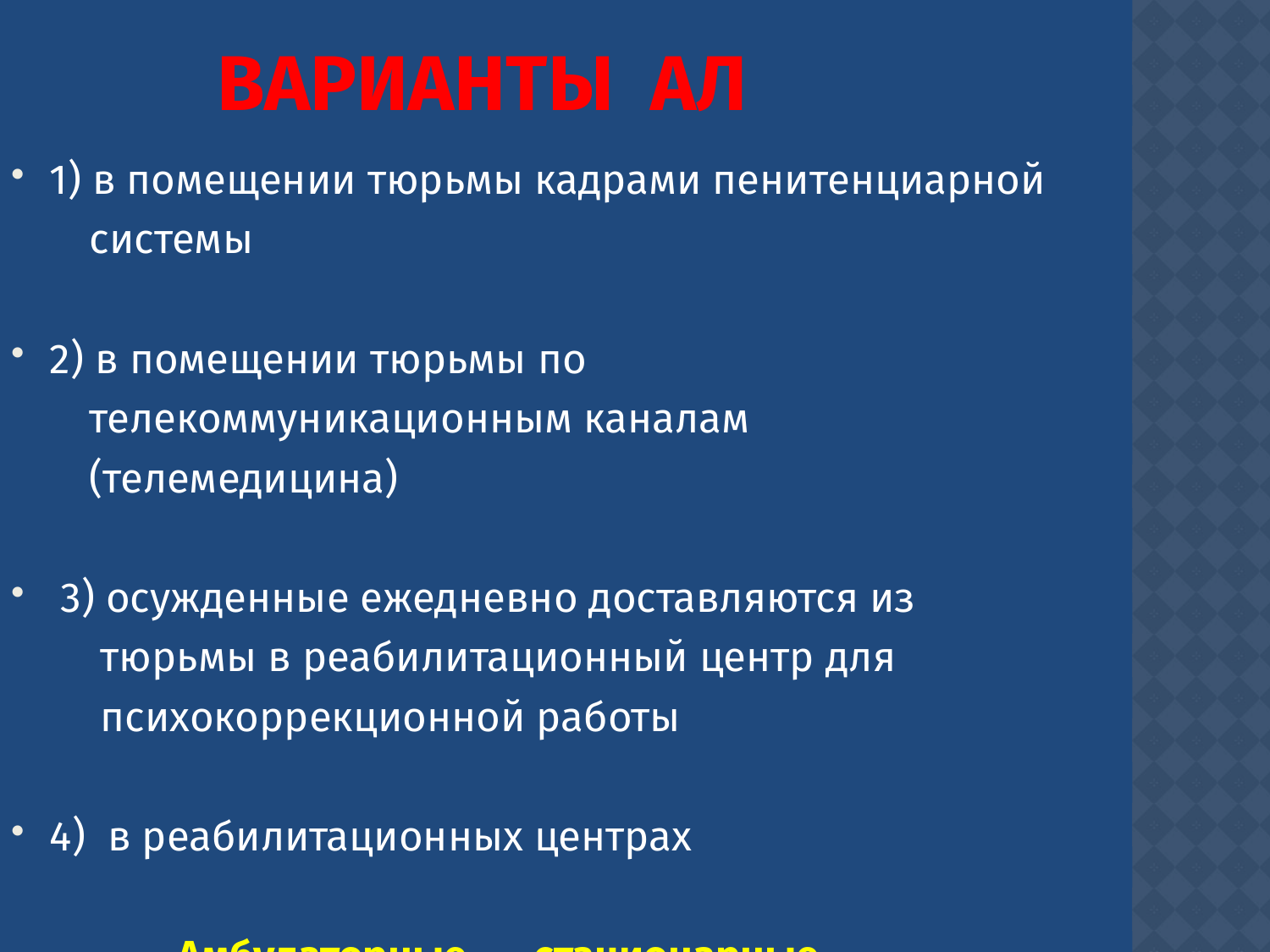

# Варианты  ал
1) в помещении тюрьмы кадрами пенитенциарной
       системы

2) в помещении тюрьмы по
       телекоммуникационным каналам
       (телемедицина)

 3) осужденные ежедневно доставляются из
        тюрьмы в реабилитационный центр для
        психокоррекционной работы

4)  в реабилитационных центрах

               Амбулаторные  -   стационарные